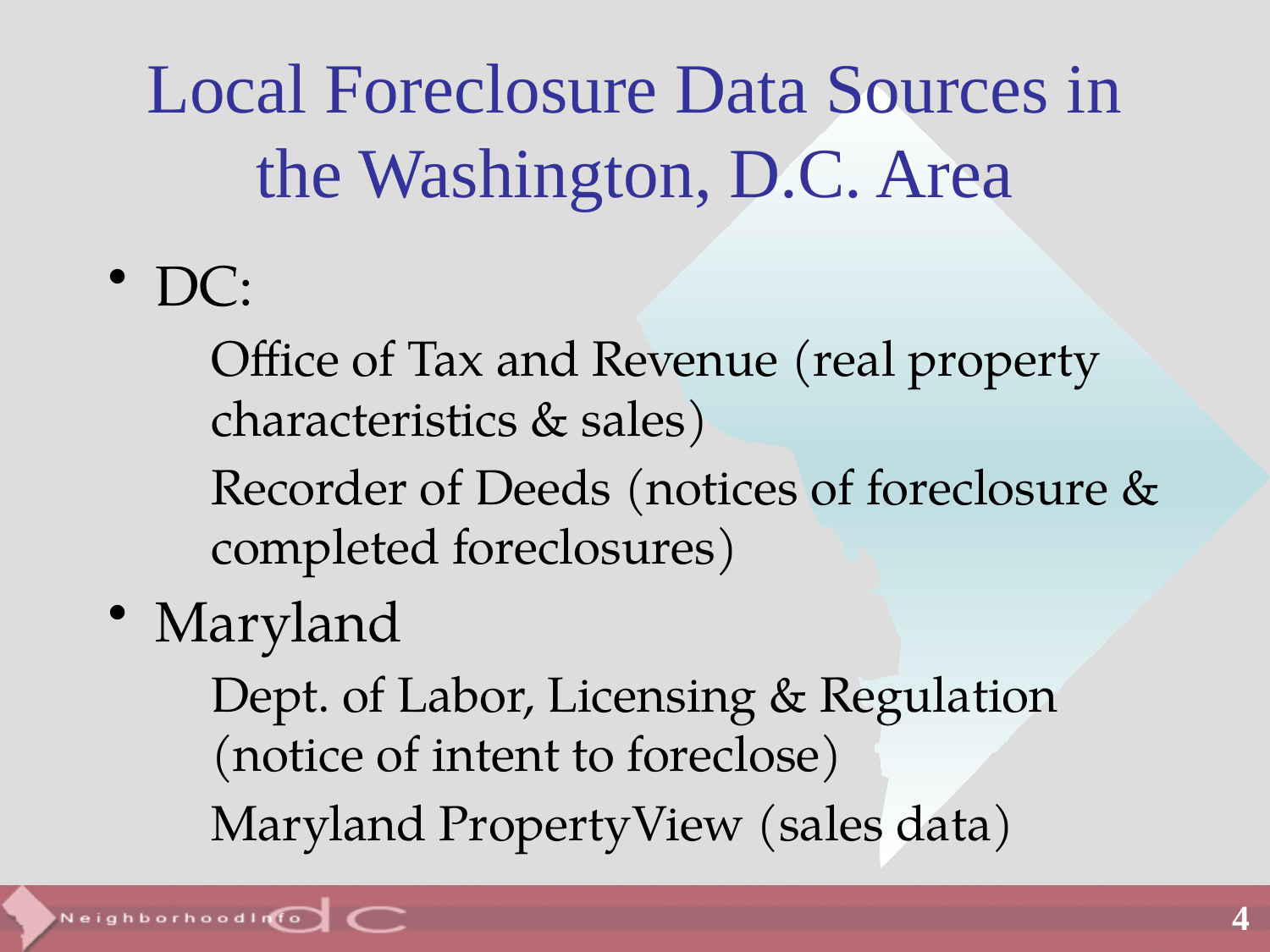

# Local Foreclosure Data Sources in the Washington, D.C. Area
DC:
Office of Tax and Revenue (real property characteristics & sales)
Recorder of Deeds (notices of foreclosure & completed foreclosures)
Maryland
Dept. of Labor, Licensing & Regulation (notice of intent to foreclose)
Maryland PropertyView (sales data)

4